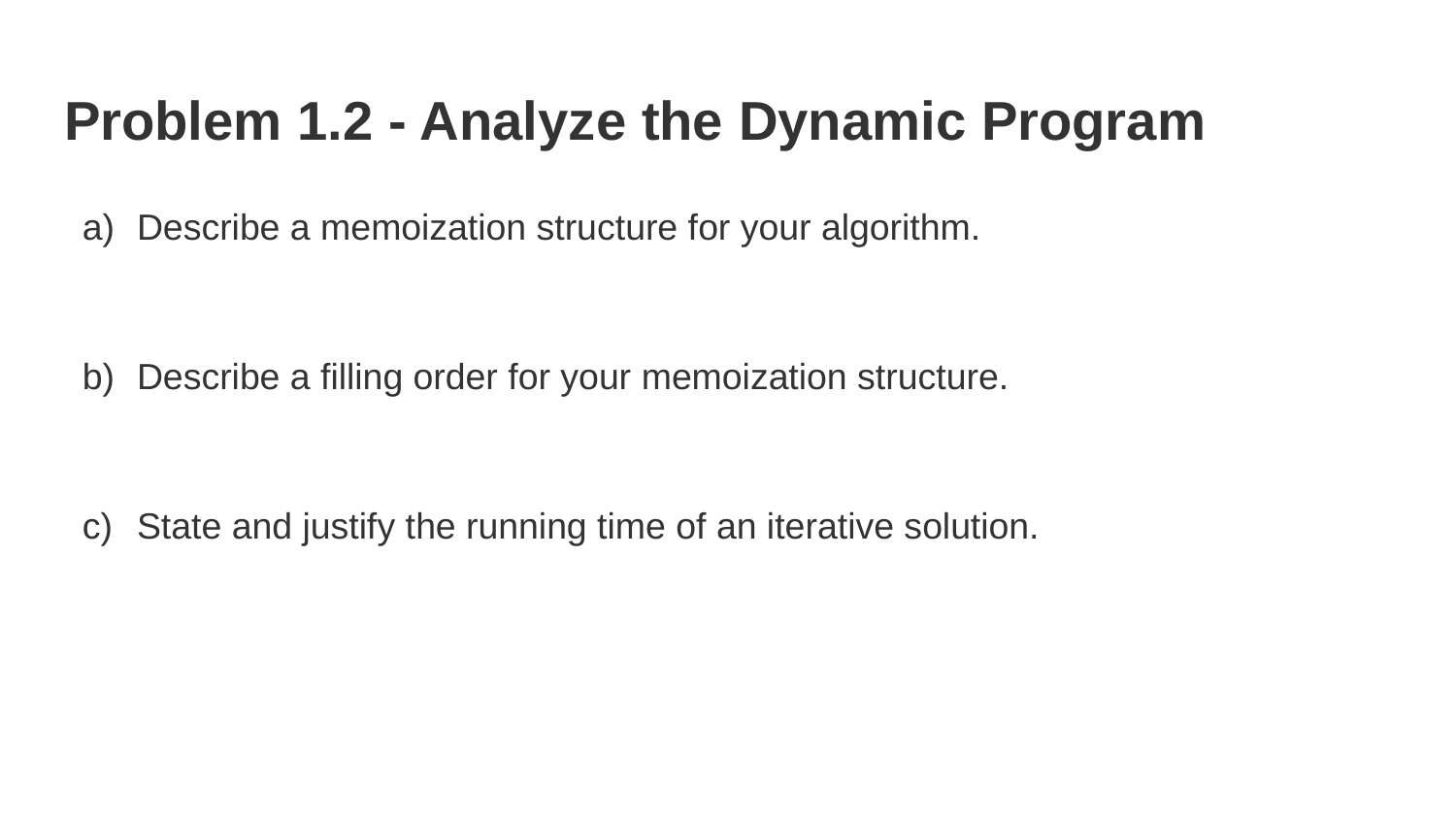

# Problem 1.2 - Analyze the Dynamic Program

Describe a memoization structure for your algorithm.

Describe a filling order for your memoization structure.

State and justify the running time of an iterative solution.